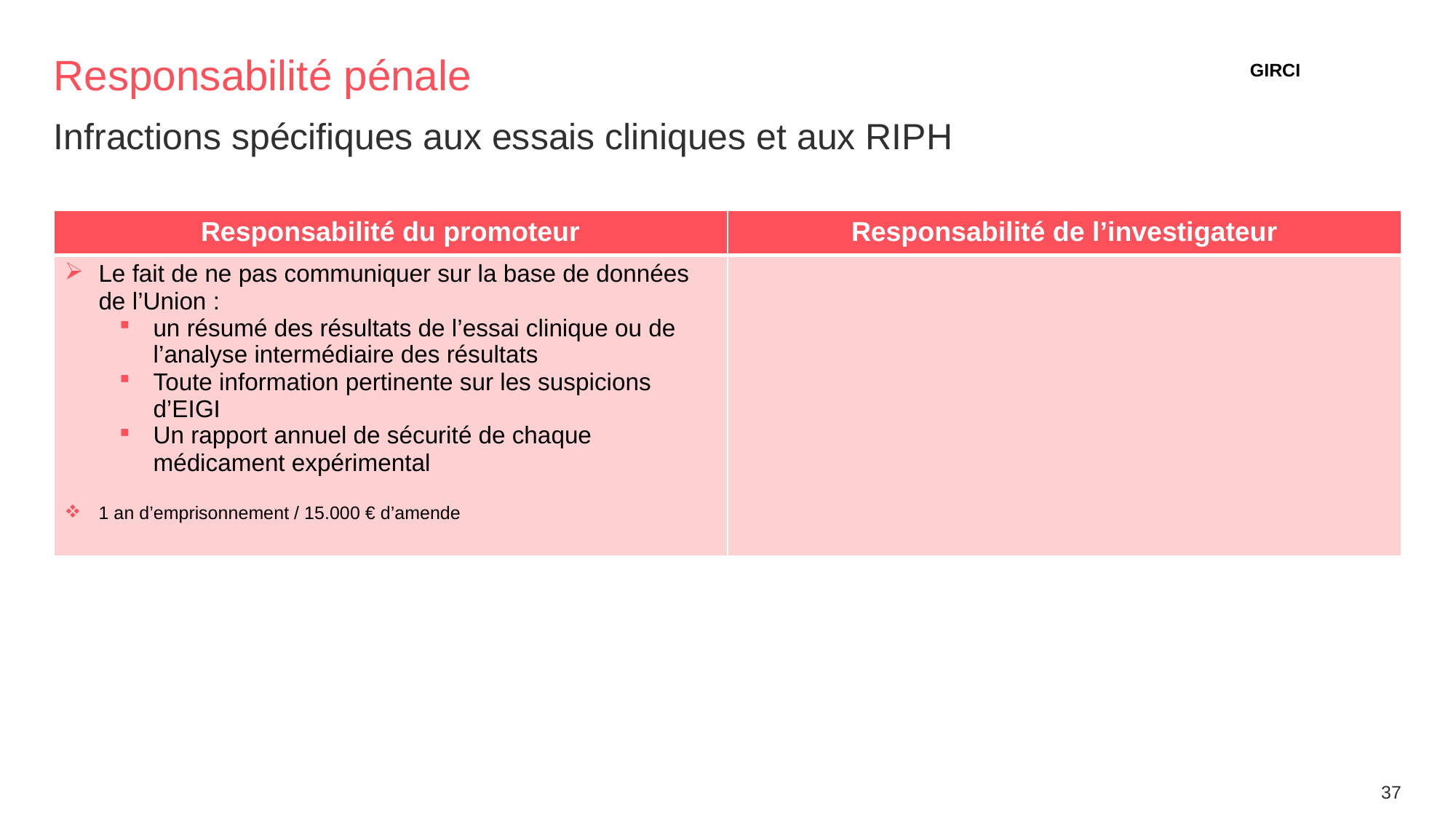

# Responsabilité pénale

GIRCI

Infractions spécifiques aux essais cliniques et aux RIPH
| Responsabilité du promoteur | Responsabilité de l’investigateur |
| --- | --- |
| Le fait de ne pas communiquer sur la base de données de l’Union : un résumé des résultats de l’essai clinique ou de l’analyse intermédiaire des résultats Toute information pertinente sur les suspicions d’EIGI Un rapport annuel de sécurité de chaque médicament expérimental 1 an d’emprisonnement / 15.000 € d’amende |  |
37